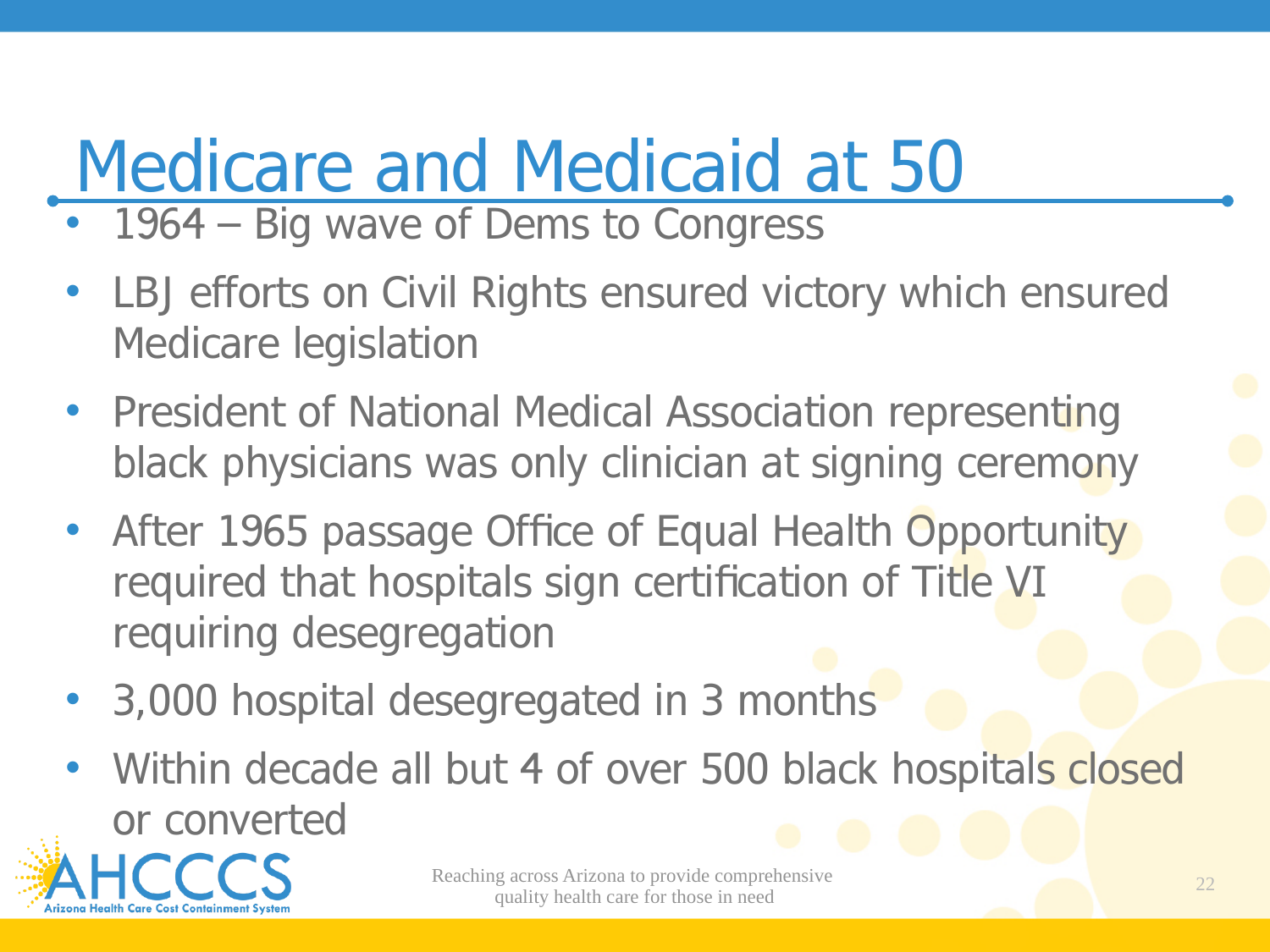

# Medicare and Medicaid at 50
1964 – Big wave of Dems to Congress
LBJ efforts on Civil Rights ensured victory which ensured Medicare legislation
President of National Medical Association representing black physicians was only clinician at signing ceremony
After 1965 passage Office of Equal Health Opportunity required that hospitals sign certification of Title VI requiring desegregation
3,000 hospital desegregated in 3 months
Within decade all but 4 of over 500 black hospitals closed or converted

Reaching across Arizona to provide comprehensive
quality health care for those in need
22